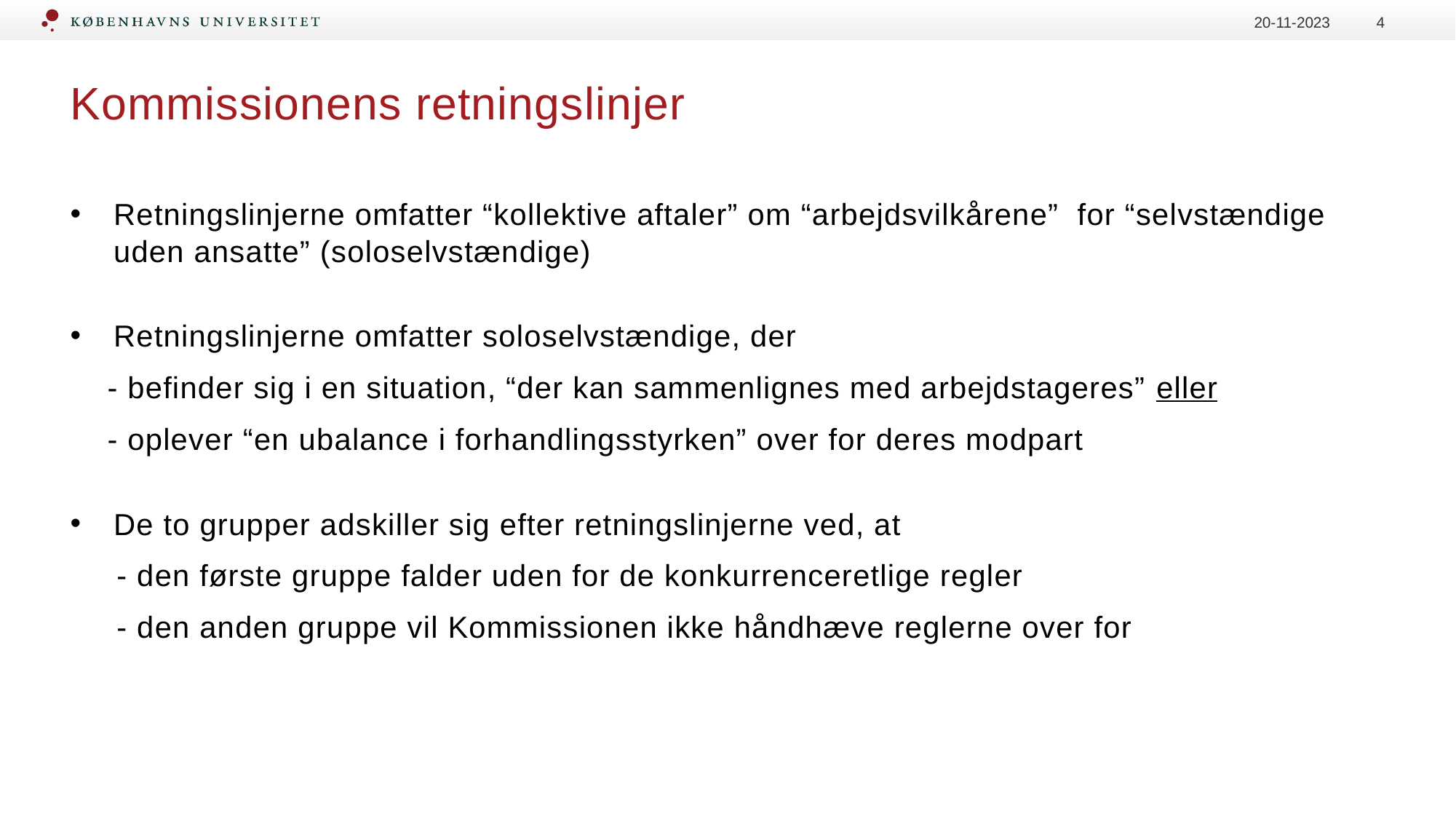

20-11-2023
4
# Kommissionens retningslinjer
Retningslinjerne omfatter “kollektive aftaler” om “arbejdsvilkårene”  for “selvstændige uden ansatte” (soloselvstændige)

Retningslinjerne omfatter soloselvstændige, der
    - befinder sig i en situation, “der kan sammenlignes med arbejdstageres” eller
    - oplever “en ubalance i forhandlingsstyrken” over for deres modpart

De to grupper adskiller sig efter retningslinjerne ved, at
     - den første gruppe falder uden for de konkurrenceretlige regler
     - den anden gruppe vil Kommissionen ikke håndhæve reglerne over for